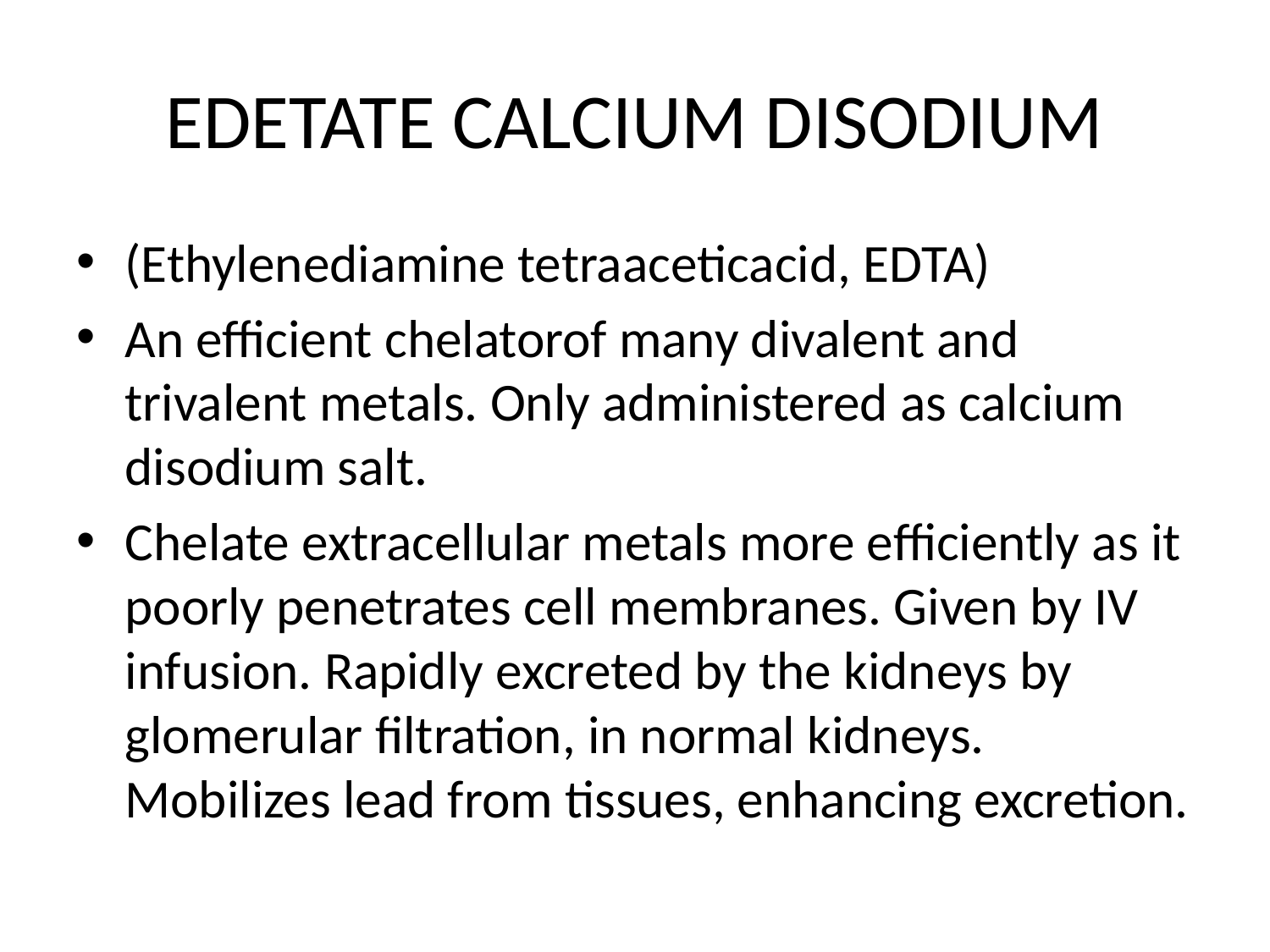

# EDETATE CALCIUM DISODIUM
(Ethylenediamine tetraaceticacid, EDTA)
An efficient chelatorof many divalent and trivalent metals. Only administered as calcium disodium salt.
Chelate extracellular metals more efficiently as it poorly penetrates cell membranes. Given by IV infusion. Rapidly excreted by the kidneys by glomerular filtration, in normal kidneys. Mobilizes lead from tissues, enhancing excretion.